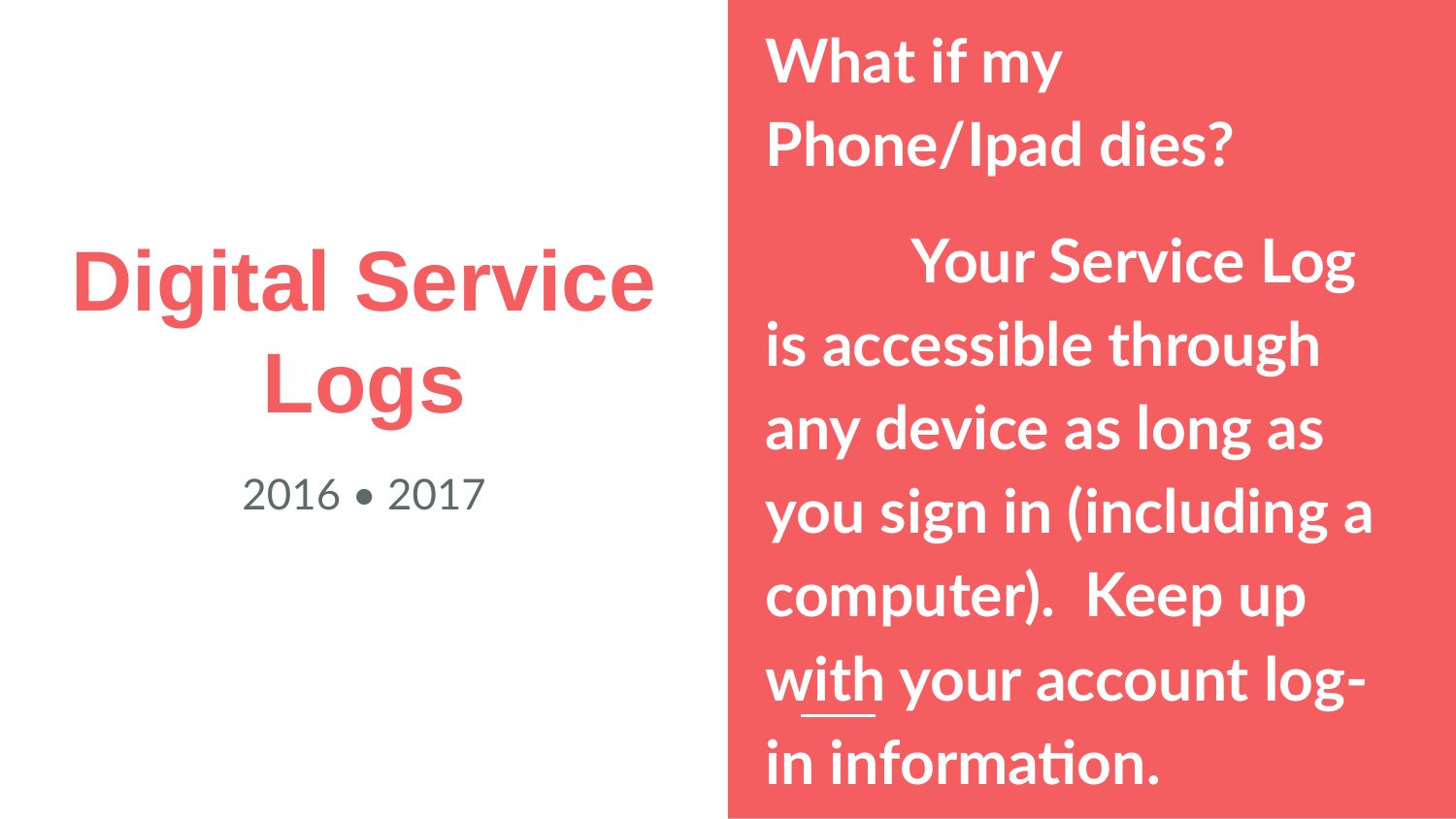

What if my
Phone/Ipad dies?
	Your Service Log is accessible through any device as long as you sign in (including a computer).  Keep up with your account log-in information.

# Digital Service Logs
2016 • 2017